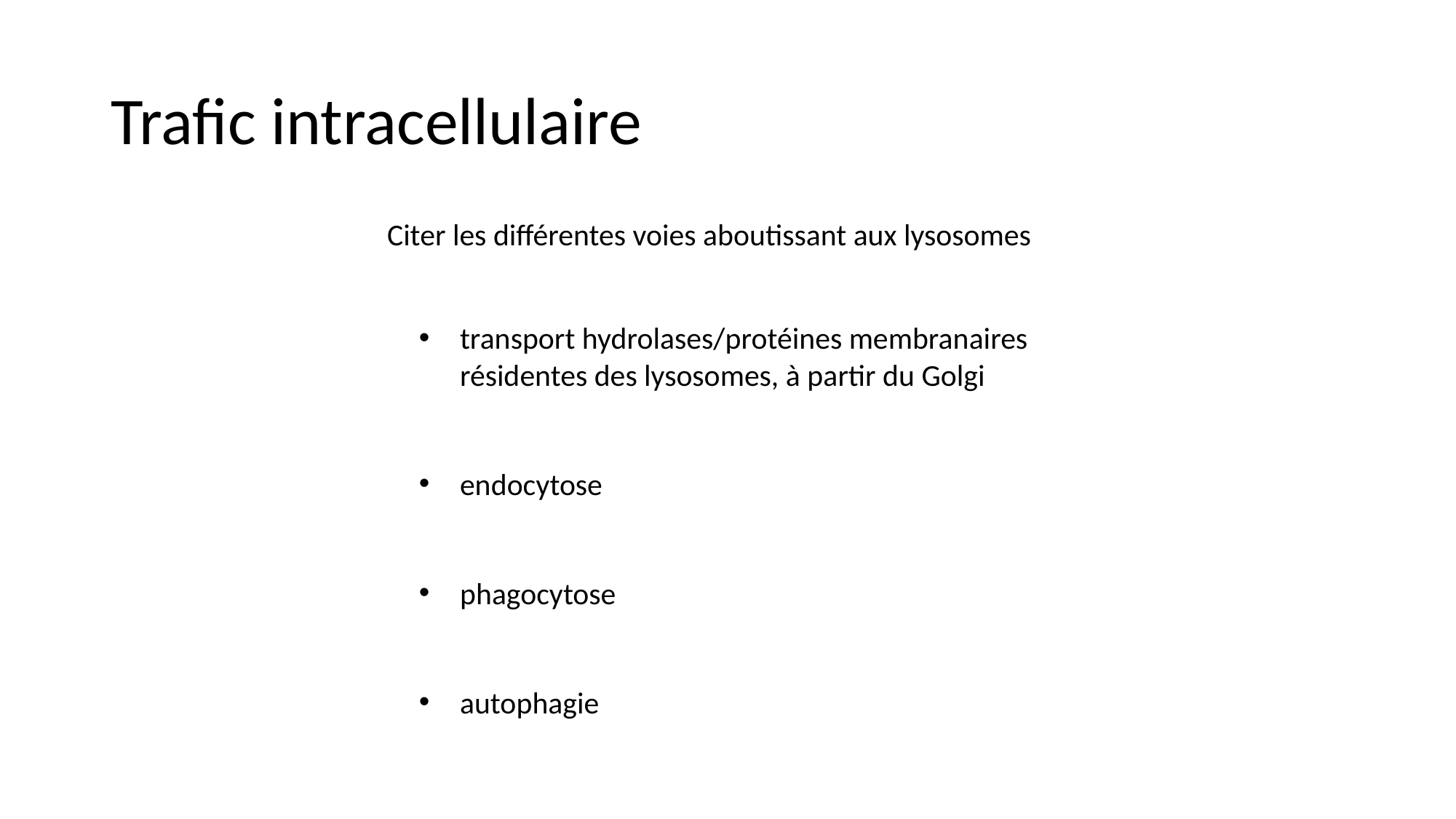

# Trafic intracellulaire
Citer les différentes voies aboutissant aux lysosomes
transport hydrolases/protéines membranaires résidentes des lysosomes, à partir du Golgi

endocytose

phagocytose

autophagie